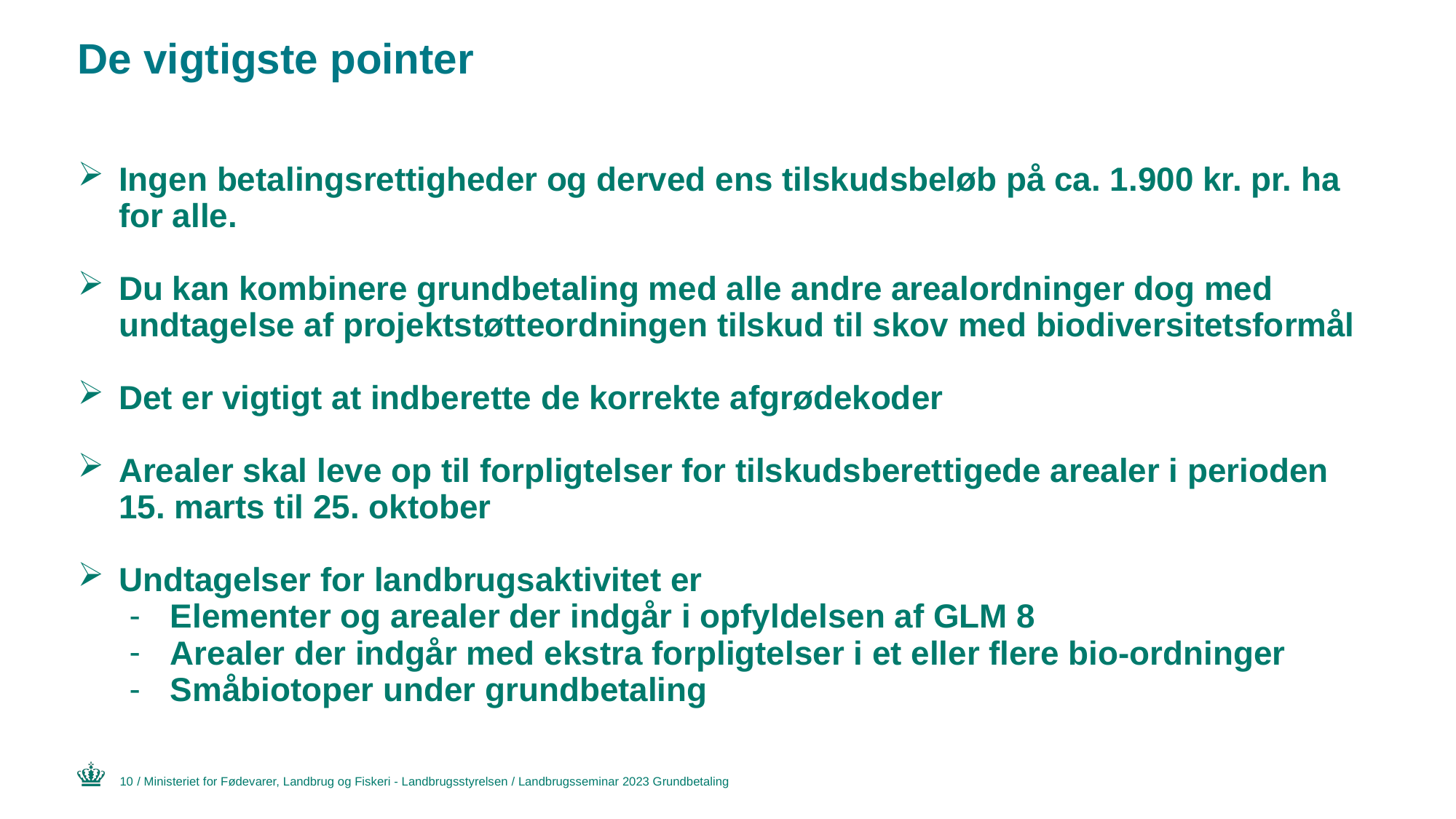

# De vigtigste pointer
Ingen betalingsrettigheder og derved ens tilskudsbeløb på ca. 1.900 kr. pr. ha for alle.

Du kan kombinere grundbetaling med alle andre arealordninger dog med undtagelse af projektstøtteordningen tilskud til skov med biodiversitetsformål

Det er vigtigt at indberette de korrekte afgrødekoder

Arealer skal leve op til forpligtelser for tilskudsberettigede arealer i perioden 15. marts til 25. oktober

Undtagelser for landbrugsaktivitet er
Elementer og arealer der indgår i opfyldelsen af GLM 8
Arealer der indgår med ekstra forpligtelser i et eller flere bio-ordninger
Småbiotoper under grundbetaling

10
/ Ministeriet for Fødevarer, Landbrug og Fiskeri - Landbrugsstyrelsen / Landbrugsseminar 2023 Grundbetaling
23. januar 2023